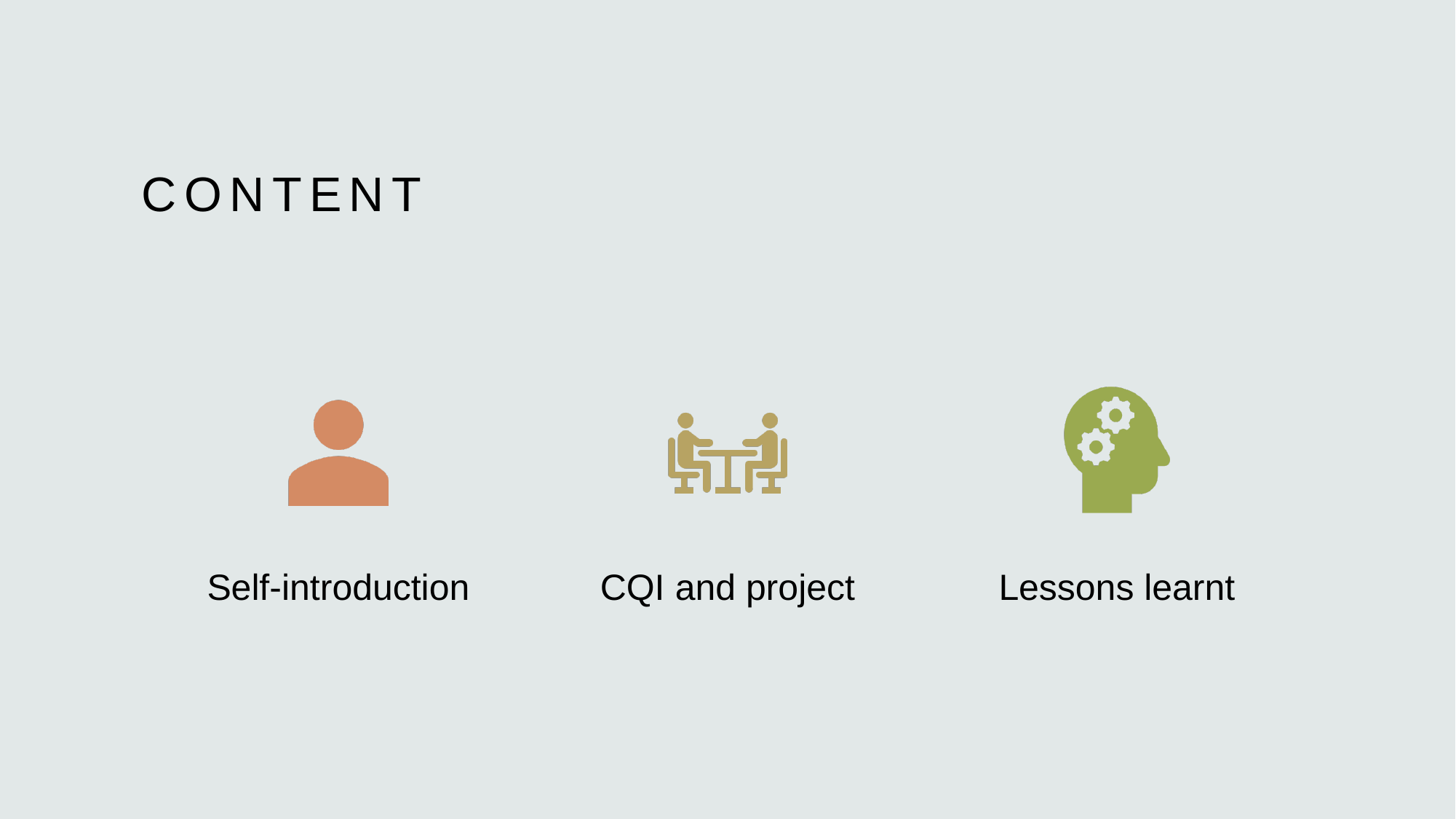

# Content
Self-introduction
CQI and project
Lessons learnt